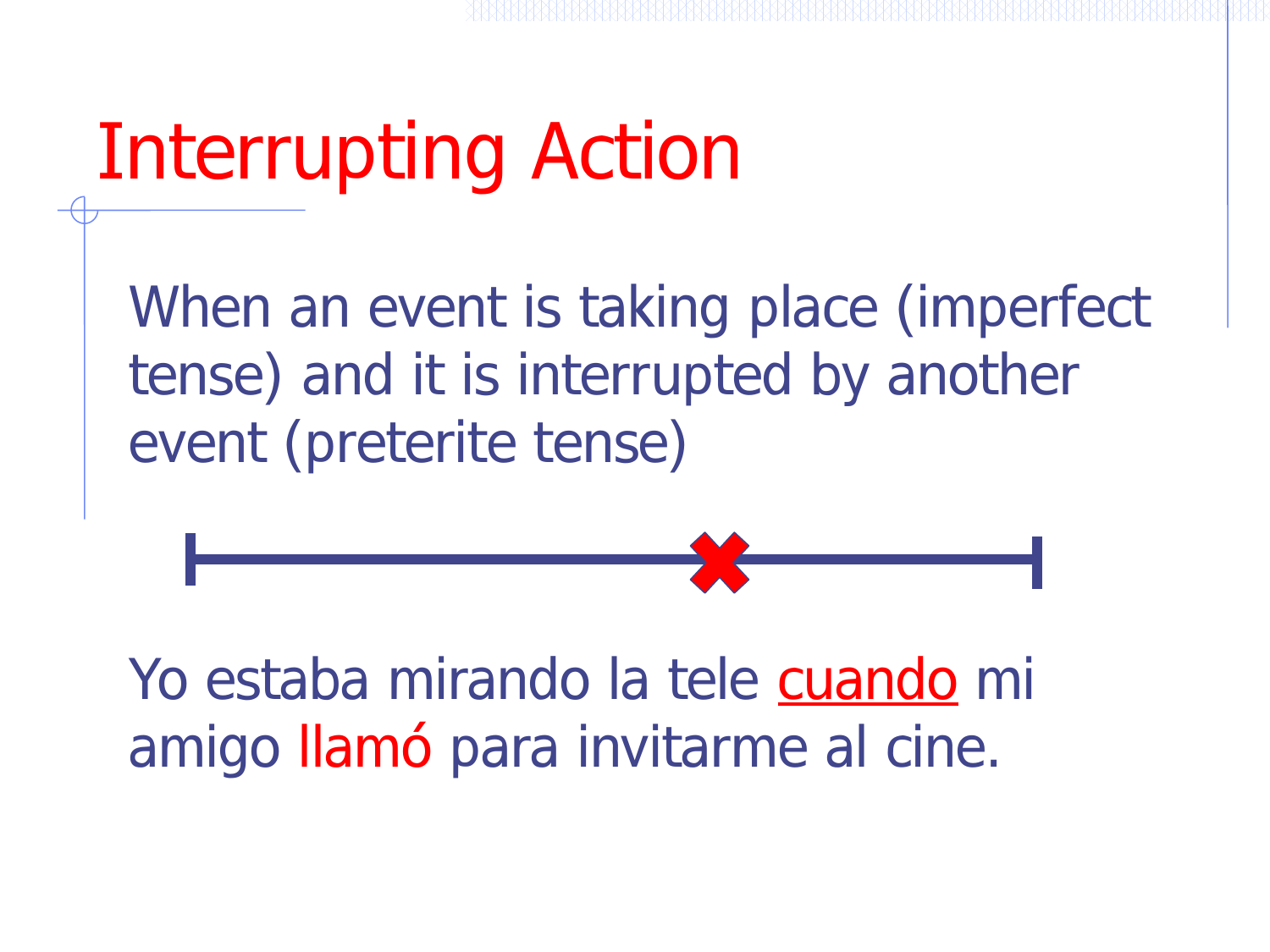

# Interrupting Action
When an event is taking place (imperfect tense) and it is interrupted by another event (preterite tense)

Yo estaba mirando la tele cuando mi amigo llamó para invitarme al cine.